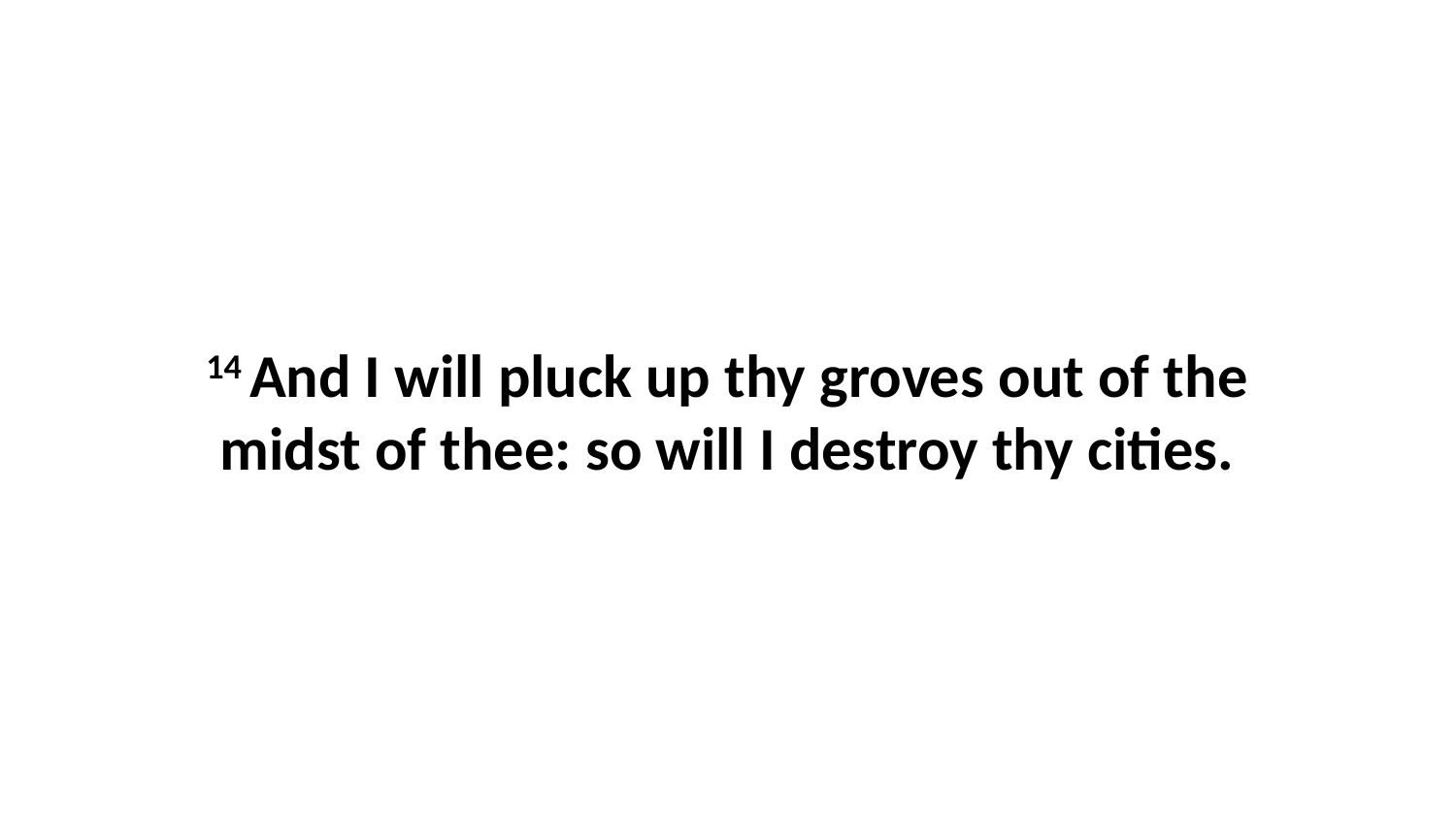

14 And I will pluck up thy groves out of the midst of thee: so will I destroy thy cities.